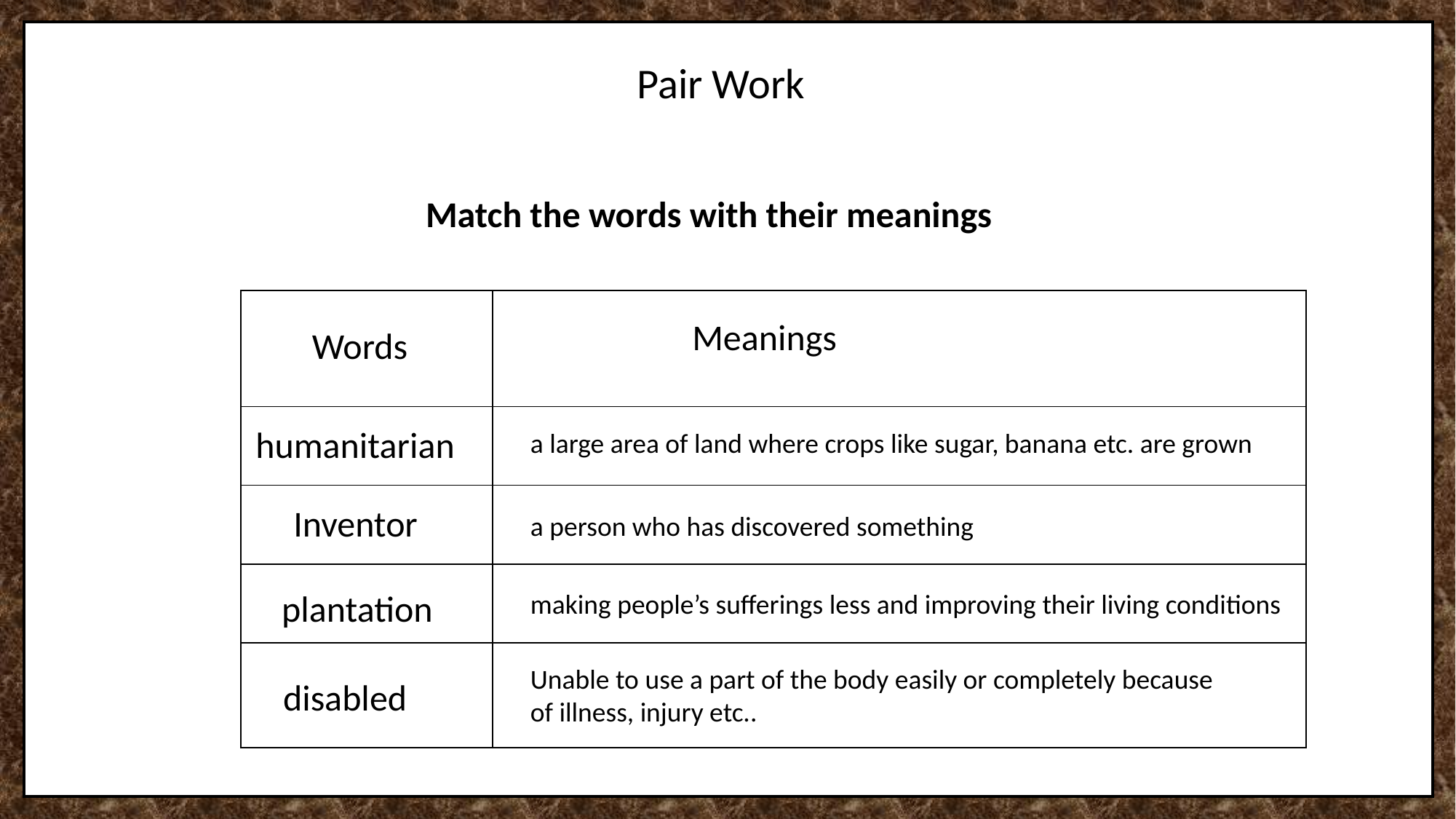

Pair Work
 Match the words with their meanings
|  |  |
| --- | --- |
|  |  |
|  |  |
|  |  |
|  |  |
Meanings
Words
humanitarian
a large area of land where crops like sugar, banana etc. are grown
Inventor
a person who has discovered something
plantation
making people’s sufferings less and improving their living conditions
Unable to use a part of the body easily or completely because of illness, injury etc..
disabled